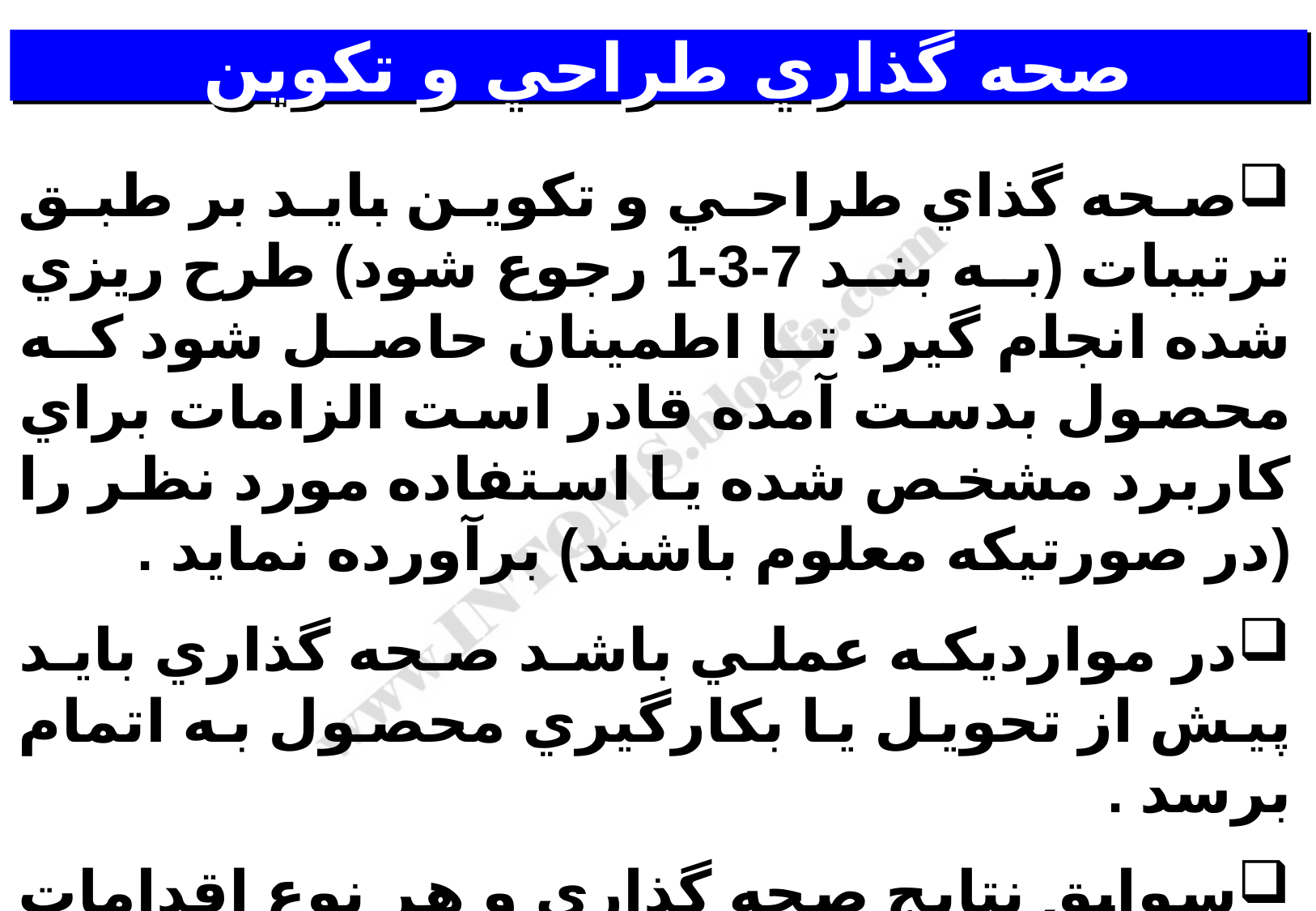

# صحه گذاري طراحي و تكوين
صحه گذاي طراحي و تكوين بايد بر طبق ترتيبات (به بند 7-3-1 رجوع شود) طرح ريزي شده انجام گيرد تا اطمينان حاصل شود كه محصول بدست آمده قادر است الزامات براي كاربرد مشخص شده يا استفاده مورد نظر را (در صورتيكه معلوم باشند) برآورده نمايد .
در موارديكه عملي باشد صحه گذاري بايد پيش از تحويل يا بكارگيري محصول به اتمام برسد .
سوابق نتايج صحه گذاري و هر نوع اقدامات ضروري بايد نگهداري شود . (به بند 4-2-4 رجوع شود.)